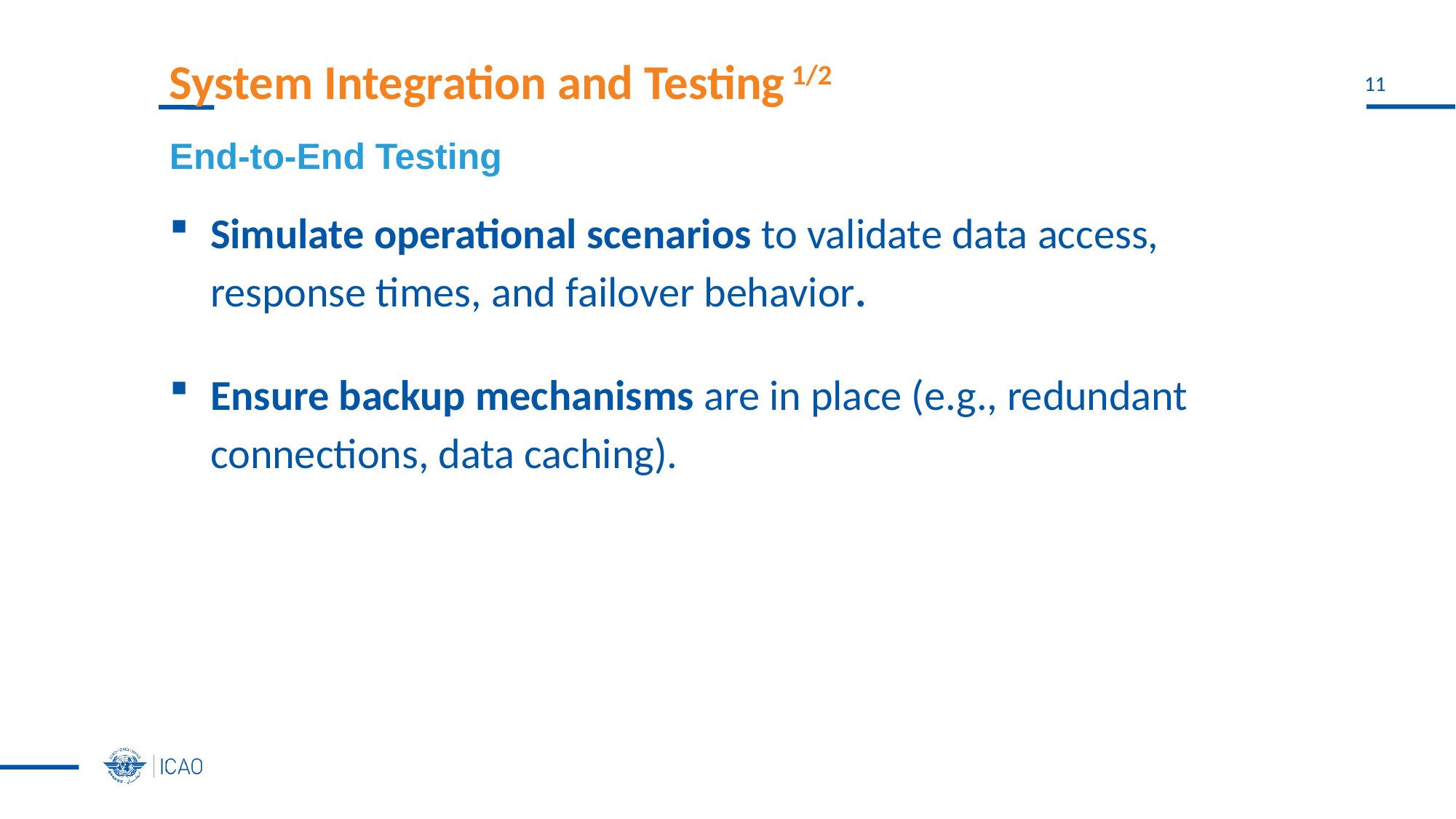

# System Integration and Testing 1/2
End-to-End Testing

Simulate operational scenarios to validate data access, response times, and failover behavior.
Ensure backup mechanisms are in place (e.g., redundant connections, data caching).